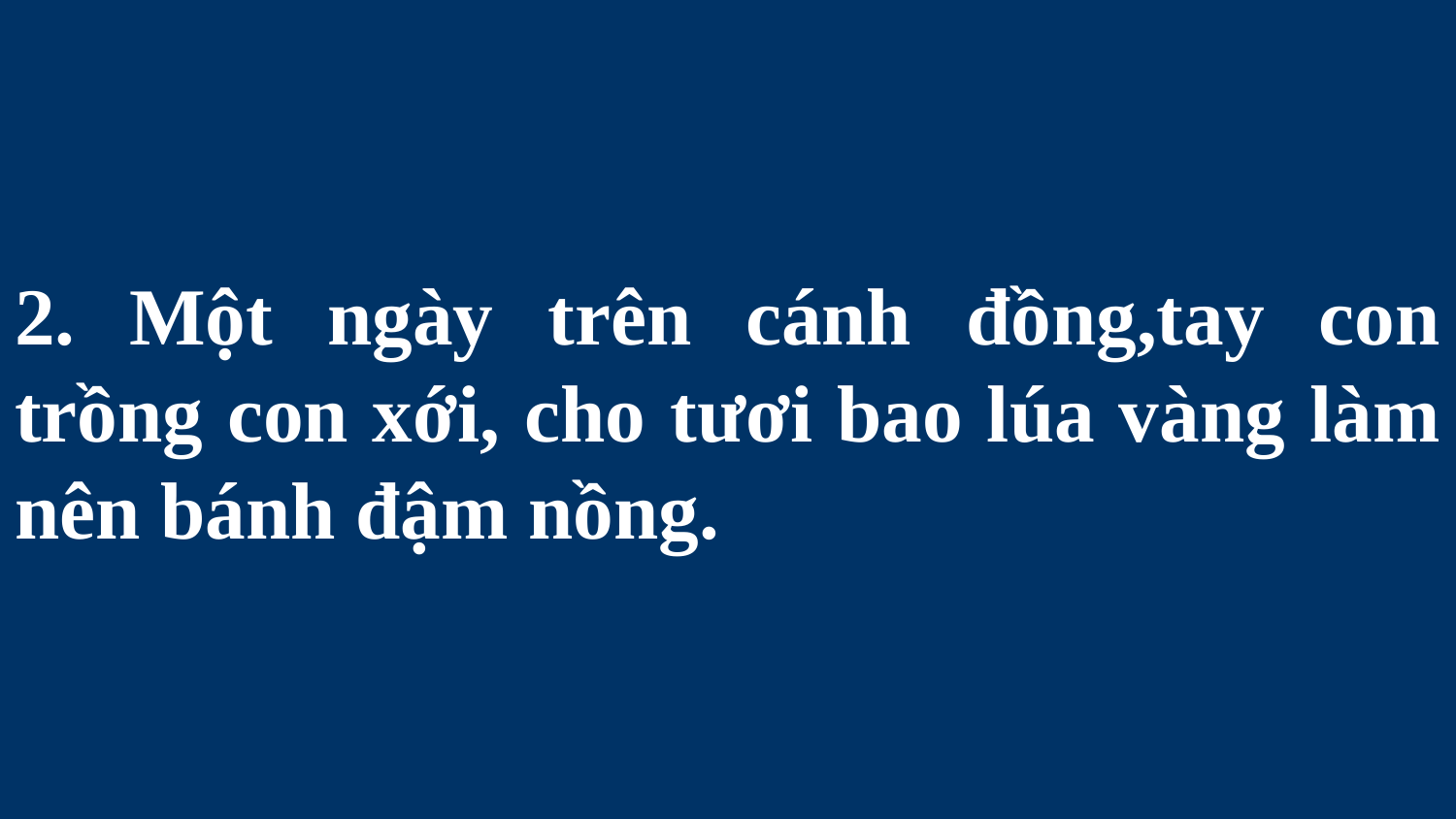

# 2. Một ngày trên cánh đồng,tay con trồng con xới, cho tươi bao lúa vàng làm nên bánh đậm nồng.